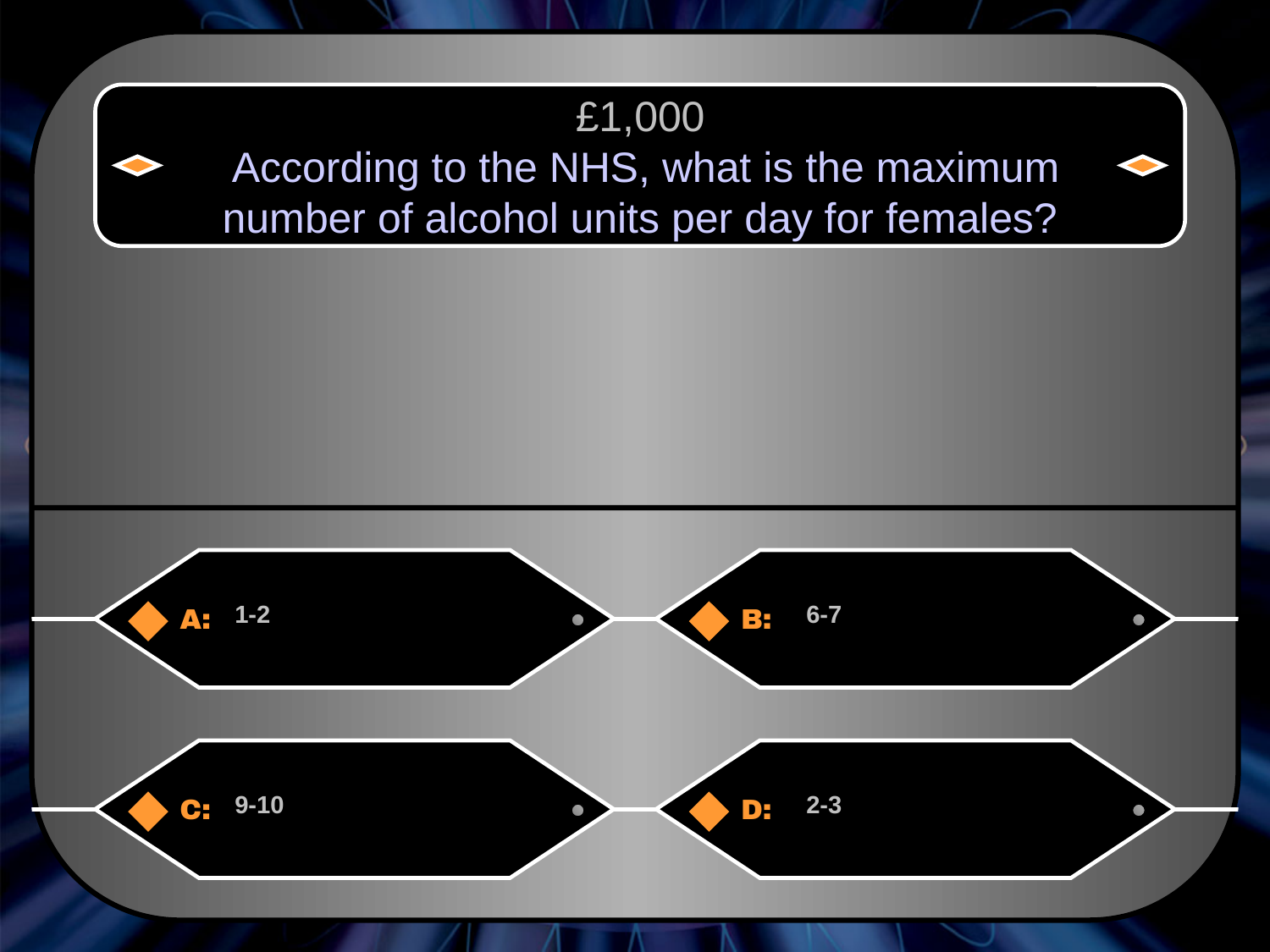

£1,000
 According to the NHS, what is the maximum
number of alcohol units per day for females?

1-2
6-7

A:

B:

9-10
2-3

C:

D: